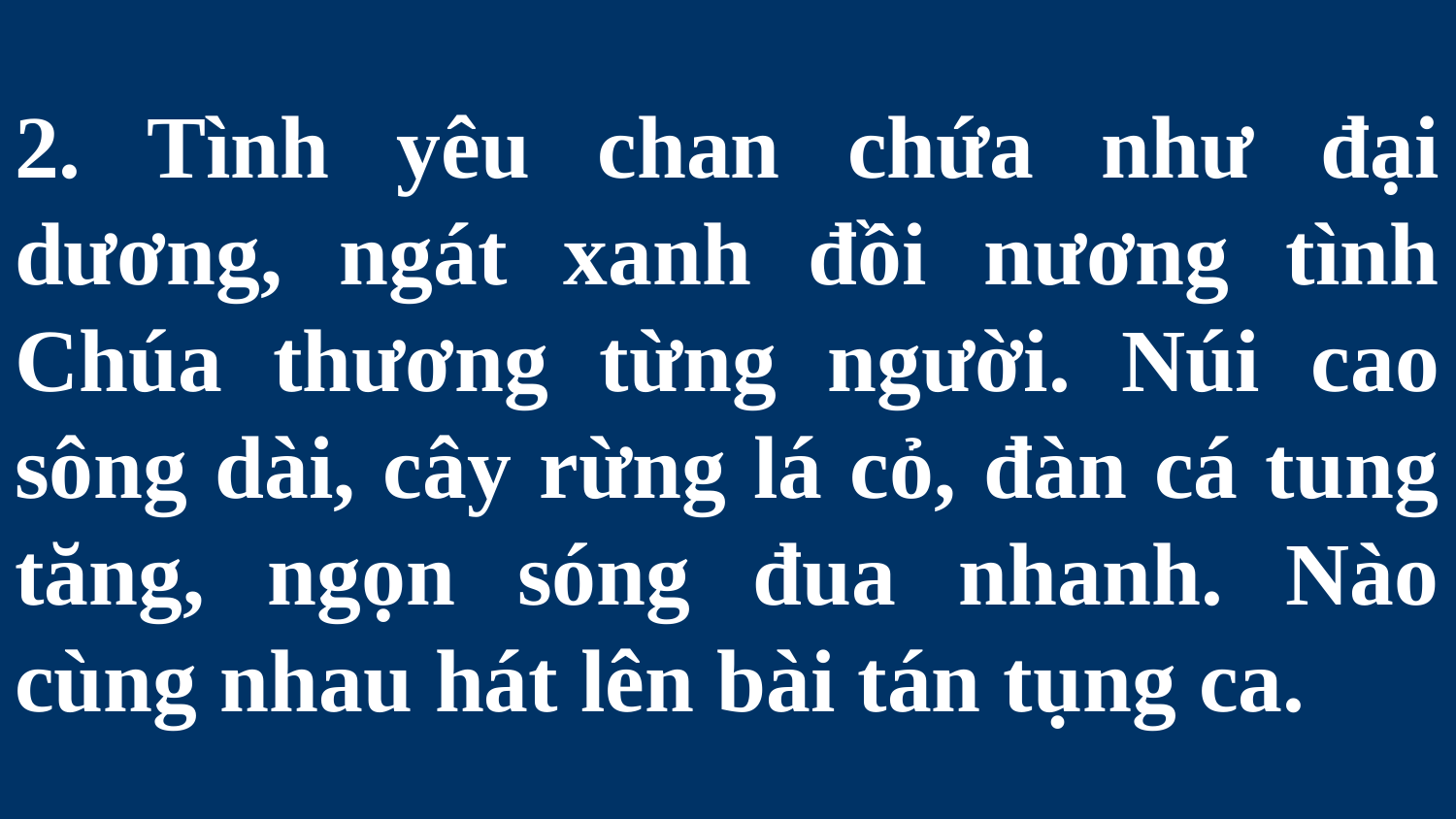

# 2. Tình yêu chan chứa như đại dương, ngát xanh đồi nương tình Chúa thương từng người. Núi cao sông dài, cây rừng lá cỏ, đàn cá tung tăng, ngọn sóng đua nhanh. Nào cùng nhau hát lên bài tán tụng ca.